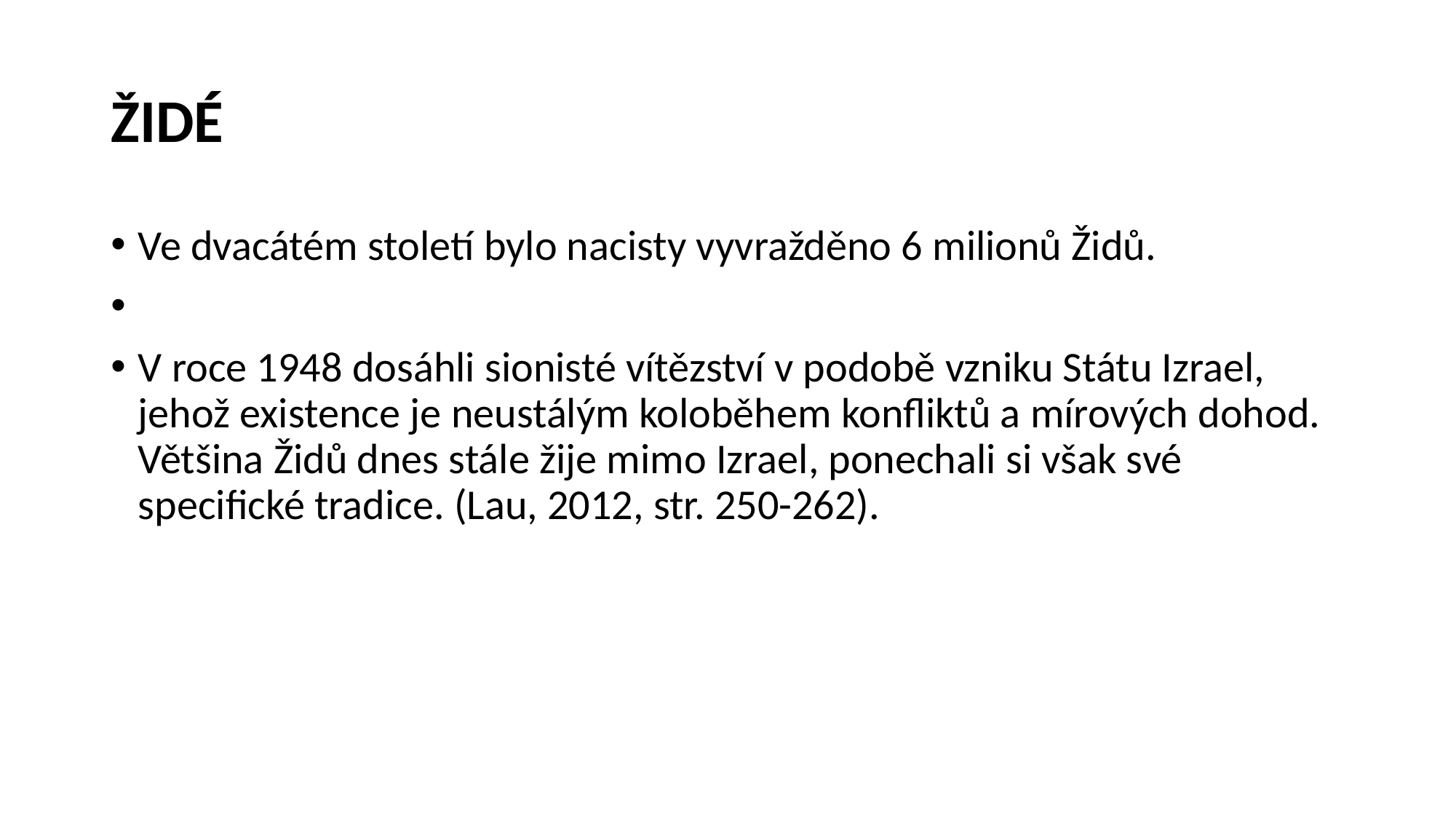

# ŽIDÉ
Ve dvacátém století bylo nacisty vyvražděno 6 milionů Židů.

V roce 1948 dosáhli sionisté vítězství v podobě vzniku Státu Izrael, jehož existence je neustálým koloběhem konfliktů a mírových dohod. Většina Židů dnes stále žije mimo Izrael, ponechali si však své specifické tradice. (Lau, 2012, str. 250-262).